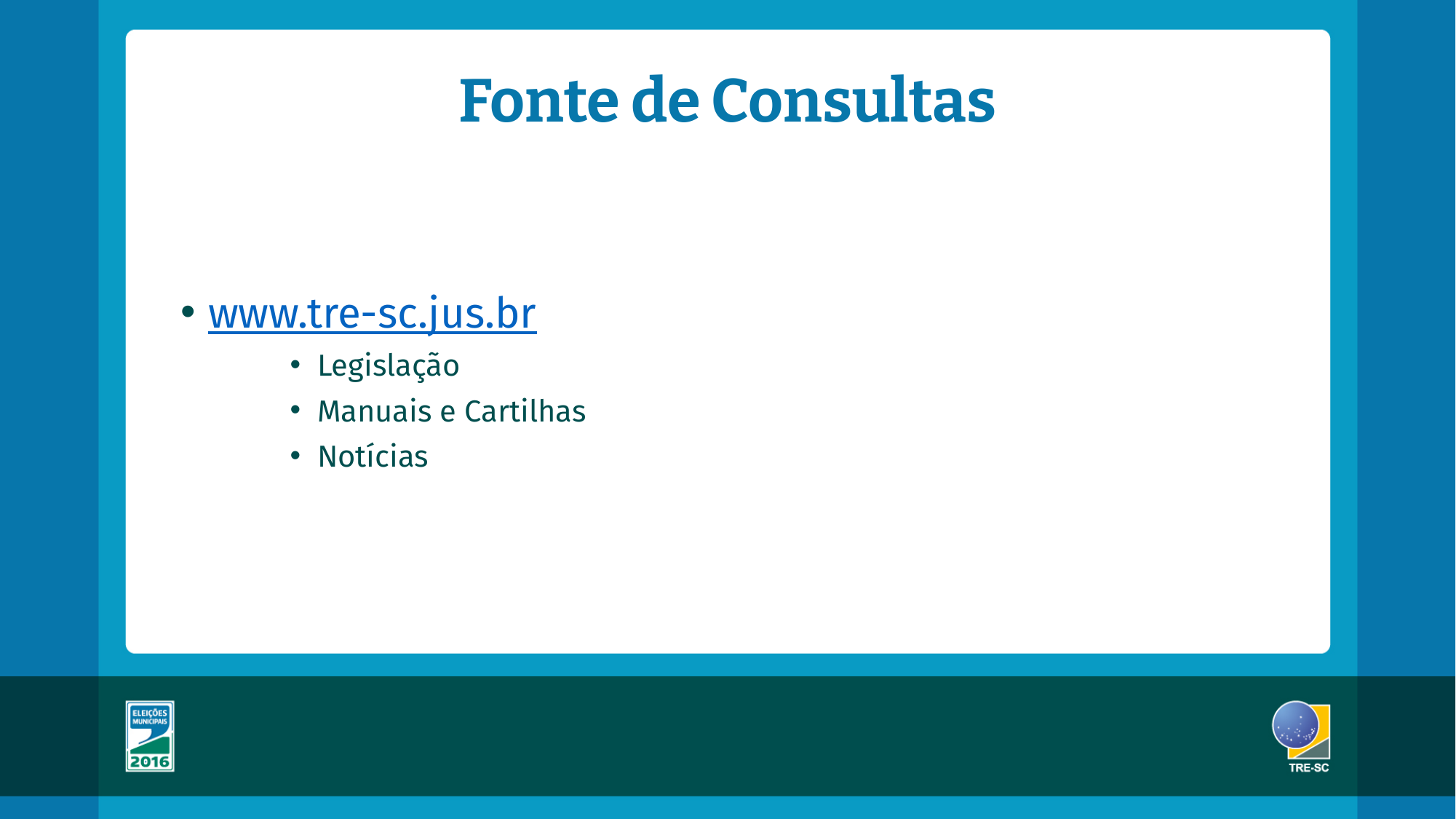

# Fonte de Consultas

www.tre-sc.jus.br
Legislação
Manuais e Cartilhas
Notícias